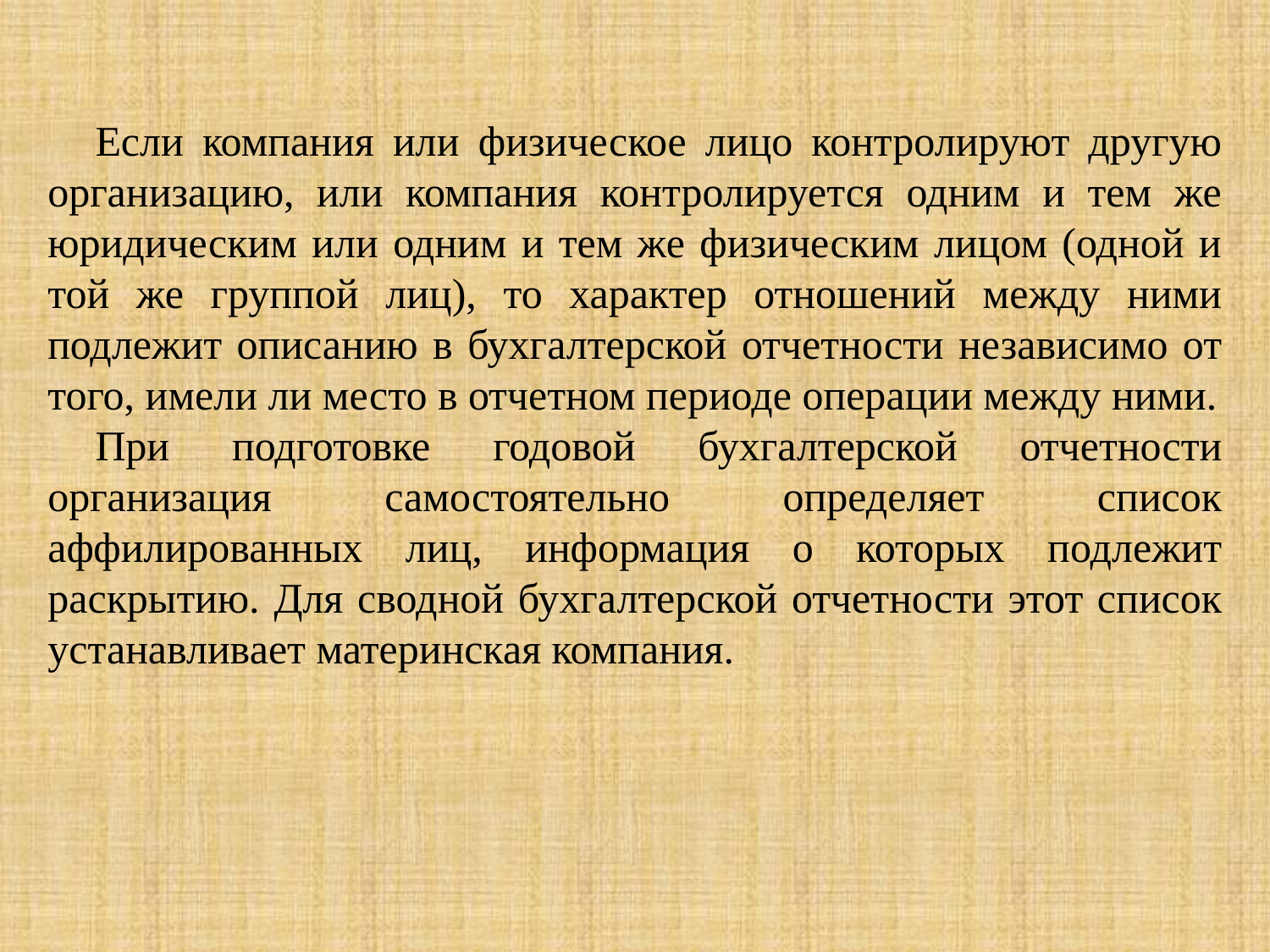

Если компания или физическое лицо контролируют другую организацию, или компания контролируется одним и тем же юридическим или одним и тем же физическим лицом (одной и той же группой лиц), то характер отношений между ними подлежит описанию в бухгалтерской отчетности независимо от того, имели ли место в отчетном периоде операции между ними.
При подготовке годовой бухгалтерской отчетности организация самостоятельно определяет список аффилированных лиц, информация о которых подлежит раскрытию. Для сводной бухгалтерской отчетности этот список устанавливает материнская компания.